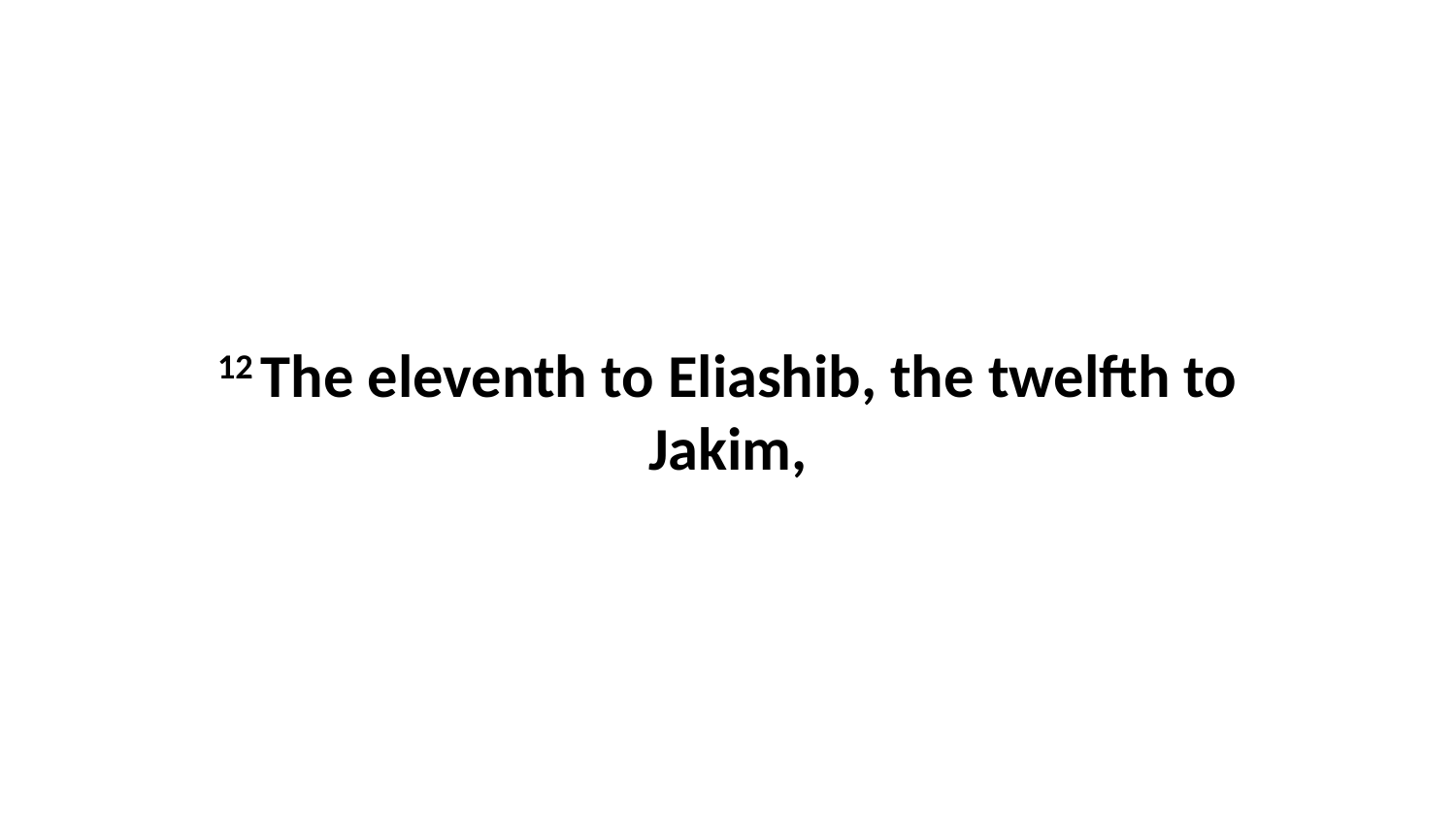

12 The eleventh to Eliashib, the twelfth to Jakim,